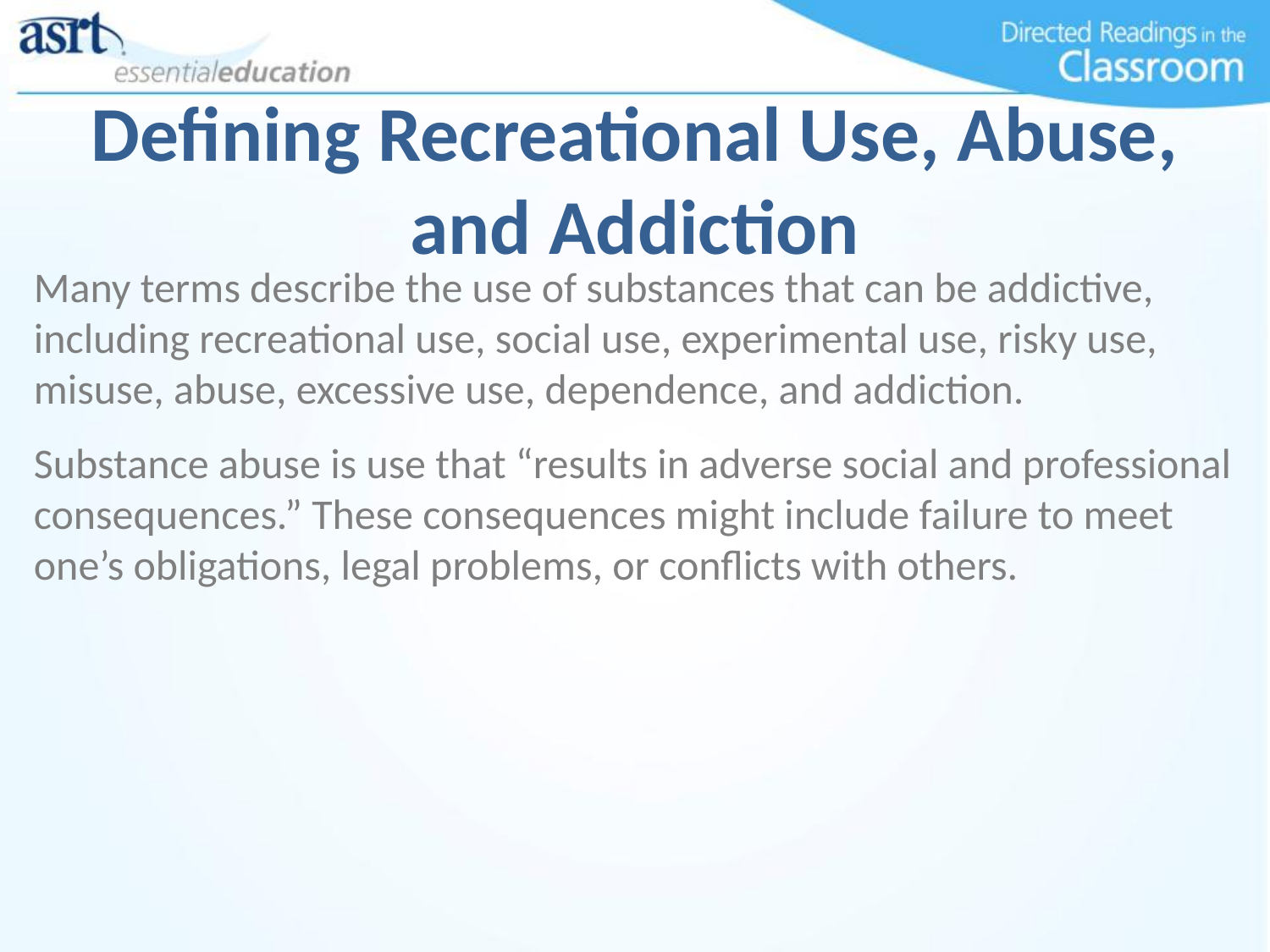

# Defining Recreational Use, Abuse, and Addiction
Many terms describe the use of substances that can be addictive, including recreational use, social use, experimental use, risky use, misuse, abuse, excessive use, dependence, and addiction.
Substance abuse is use that “results in adverse social and professional consequences.” These consequences might include failure to meet one’s obligations, legal problems, or conflicts with others.